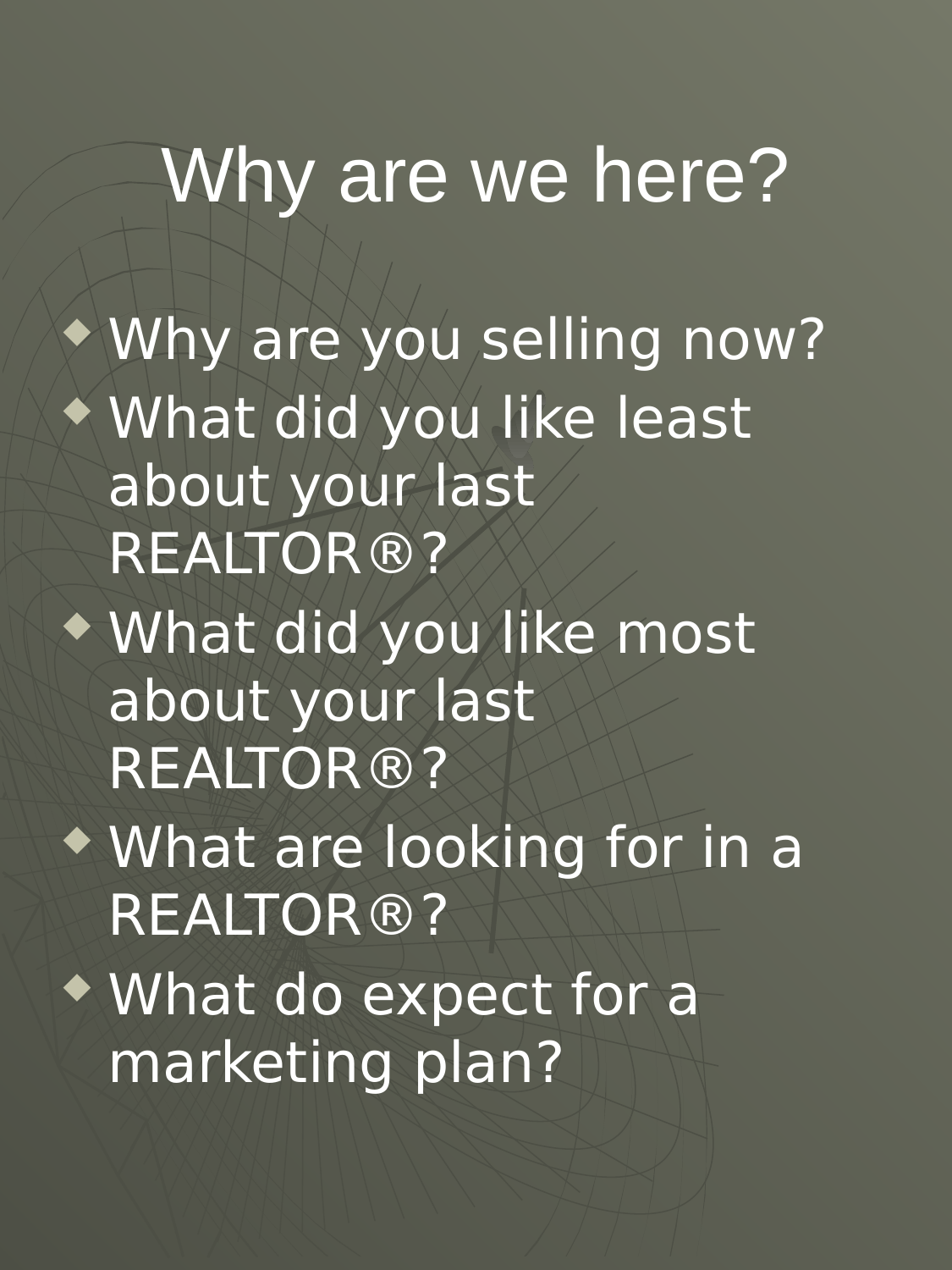

Why are you selling now?
What did you like least about your last REALTOR®?
What did you like most about your last REALTOR®?
What are looking for in a REALTOR®?
What do expect for a marketing plan?
Why are we here?